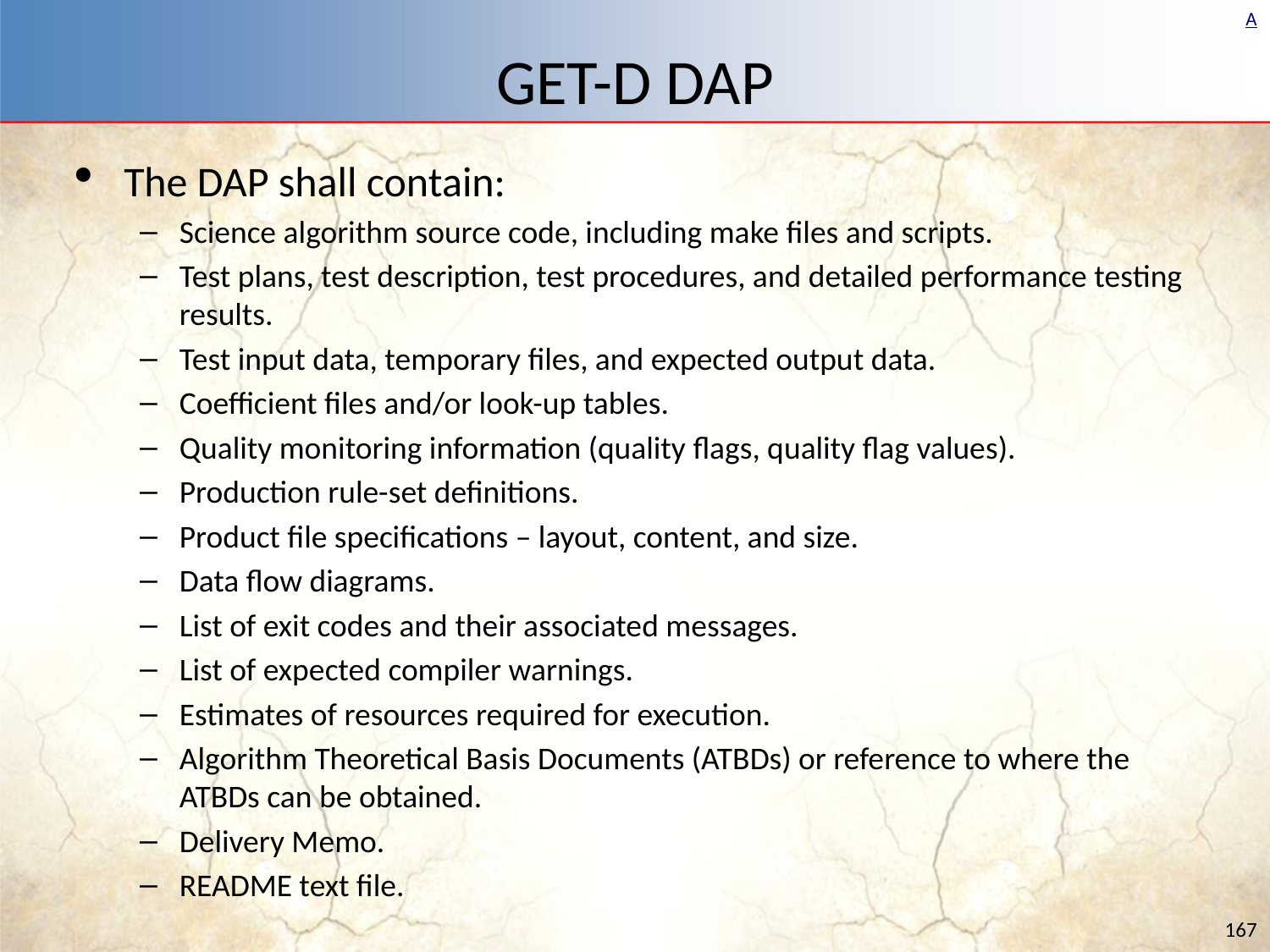

# GET-D DAP
The DAP shall contain:
Science algorithm source code, including make files and scripts.
Test plans, test description, test procedures, and detailed performance testing results.
Test input data, temporary files, and expected output data.
Coefficient files and/or look-up tables.
Quality monitoring information (quality flags, quality flag values).
Production rule-set definitions.
Product file specifications – layout, content, and size.
Data flow diagrams.
List of exit codes and their associated messages.
List of expected compiler warnings.
Estimates of resources required for execution.
Algorithm Theoretical Basis Documents (ATBDs) or reference to where the ATBDs can be obtained.
Delivery Memo.
README text file.